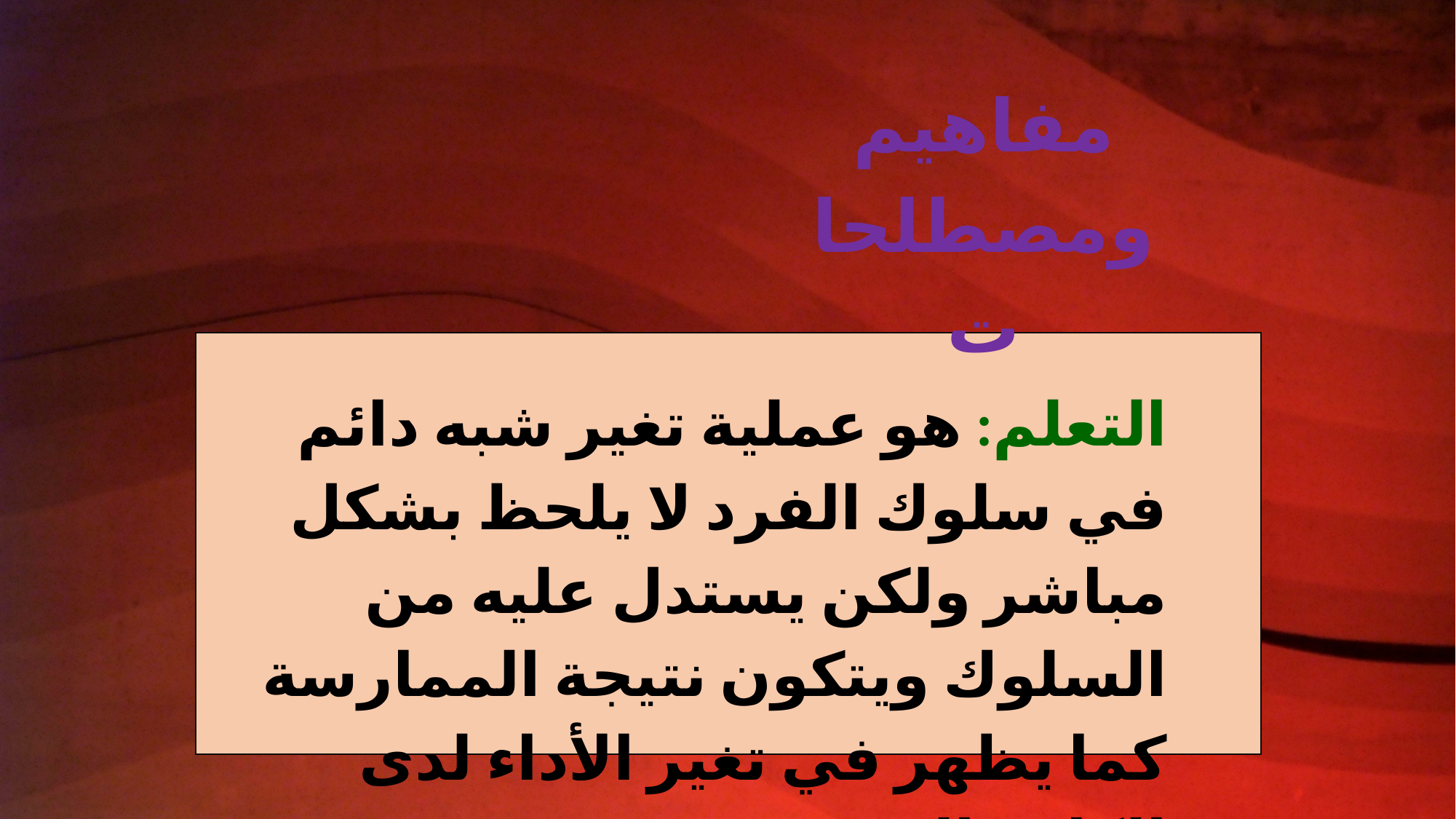

مفاهيم ومصطلحات

التعلم: هو عملية تغير شبه دائم في سلوك الفرد لا يلحظ بشكل مباشر ولكن يستدل عليه من السلوك ويتكون نتيجة الممارسة كما يظهر في تغير الأداء لدى الكائن الحي.